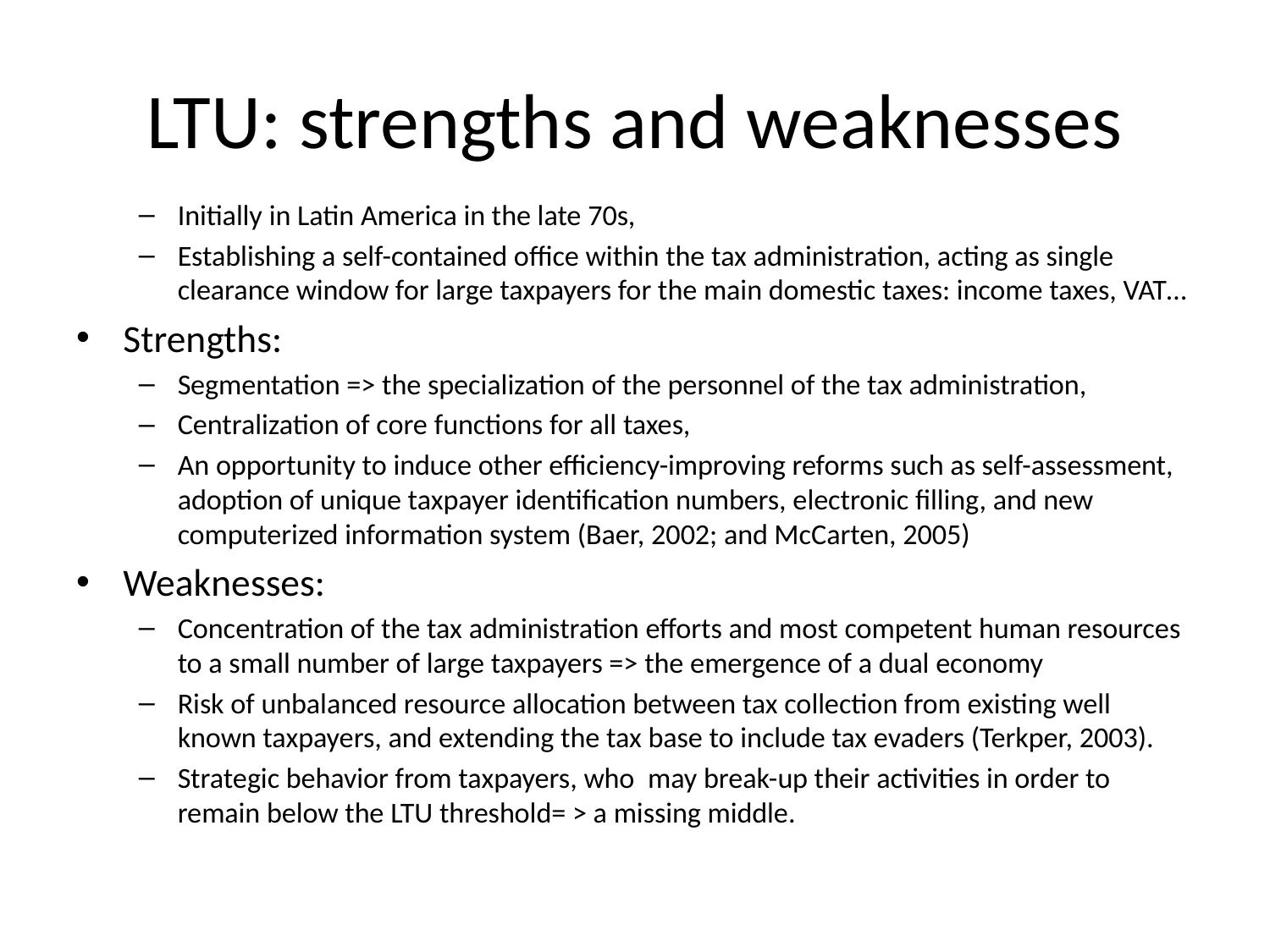

# LTU: strengths and weaknesses
Initially in Latin America in the late 70s,
Establishing a self-contained office within the tax administration, acting as single clearance window for large taxpayers for the main domestic taxes: income taxes, VAT…
Strengths:
Segmentation => the specialization of the personnel of the tax administration,
Centralization of core functions for all taxes,
An opportunity to induce other efficiency-improving reforms such as self-assessment, adoption of unique taxpayer identification numbers, electronic filling, and new computerized information system (Baer, 2002; and McCarten, 2005)
Weaknesses:
Concentration of the tax administration efforts and most competent human resources to a small number of large taxpayers => the emergence of a dual economy
Risk of unbalanced resource allocation between tax collection from existing well known taxpayers, and extending the tax base to include tax evaders (Terkper, 2003).
Strategic behavior from taxpayers, who  may break-up their activities in order to remain below the LTU threshold= > a missing middle.